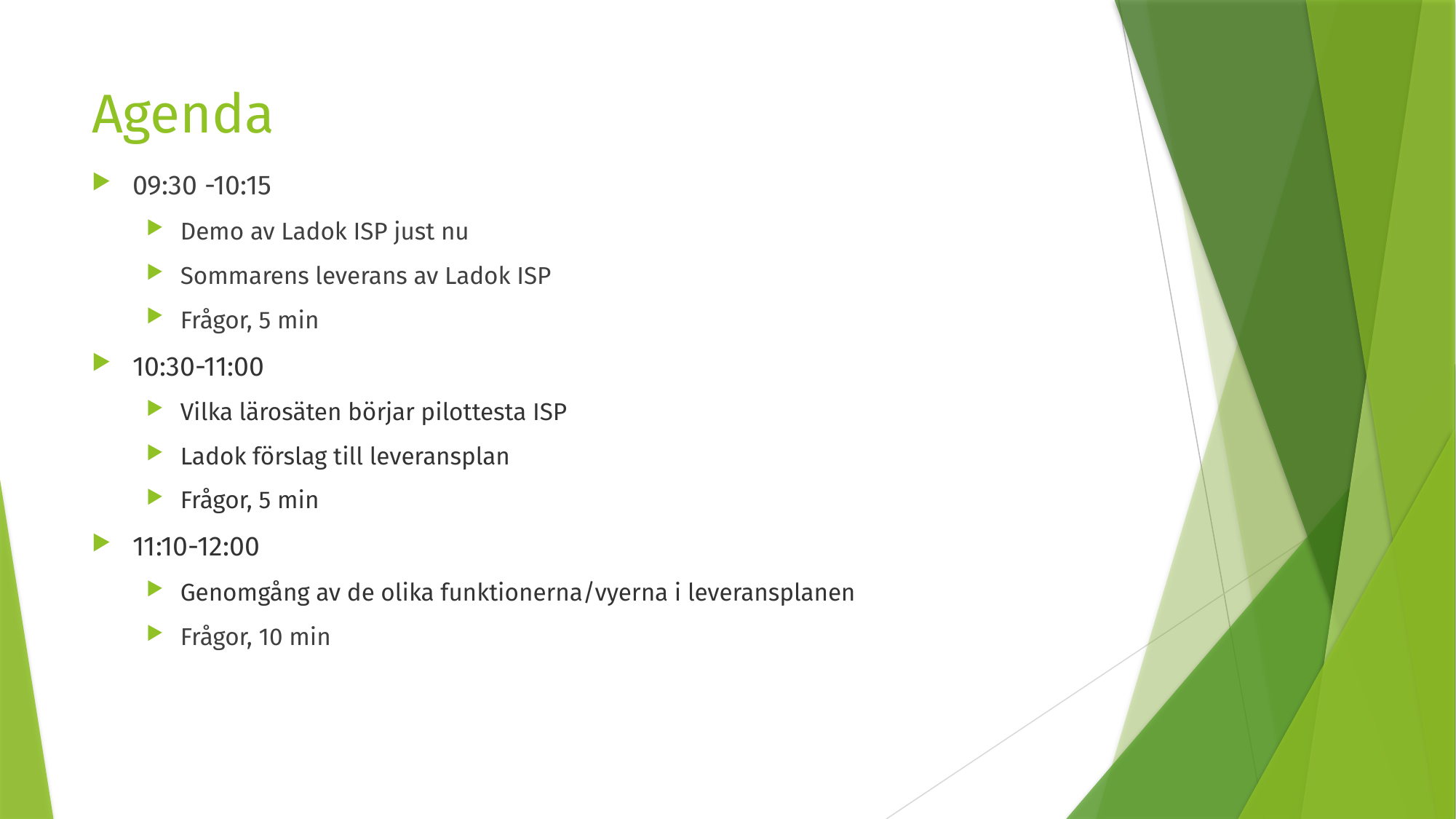

# Agenda
09:30 -10:15
Demo av Ladok ISP just nu
Sommarens leverans av Ladok ISP
Frågor, 5 min
10:30-11:00
Vilka lärosäten börjar pilottesta ISP
Ladok förslag till leveransplan
Frågor, 5 min
11:10-12:00
Genomgång av de olika funktionerna/vyerna i leveransplanen
Frågor, 10 min